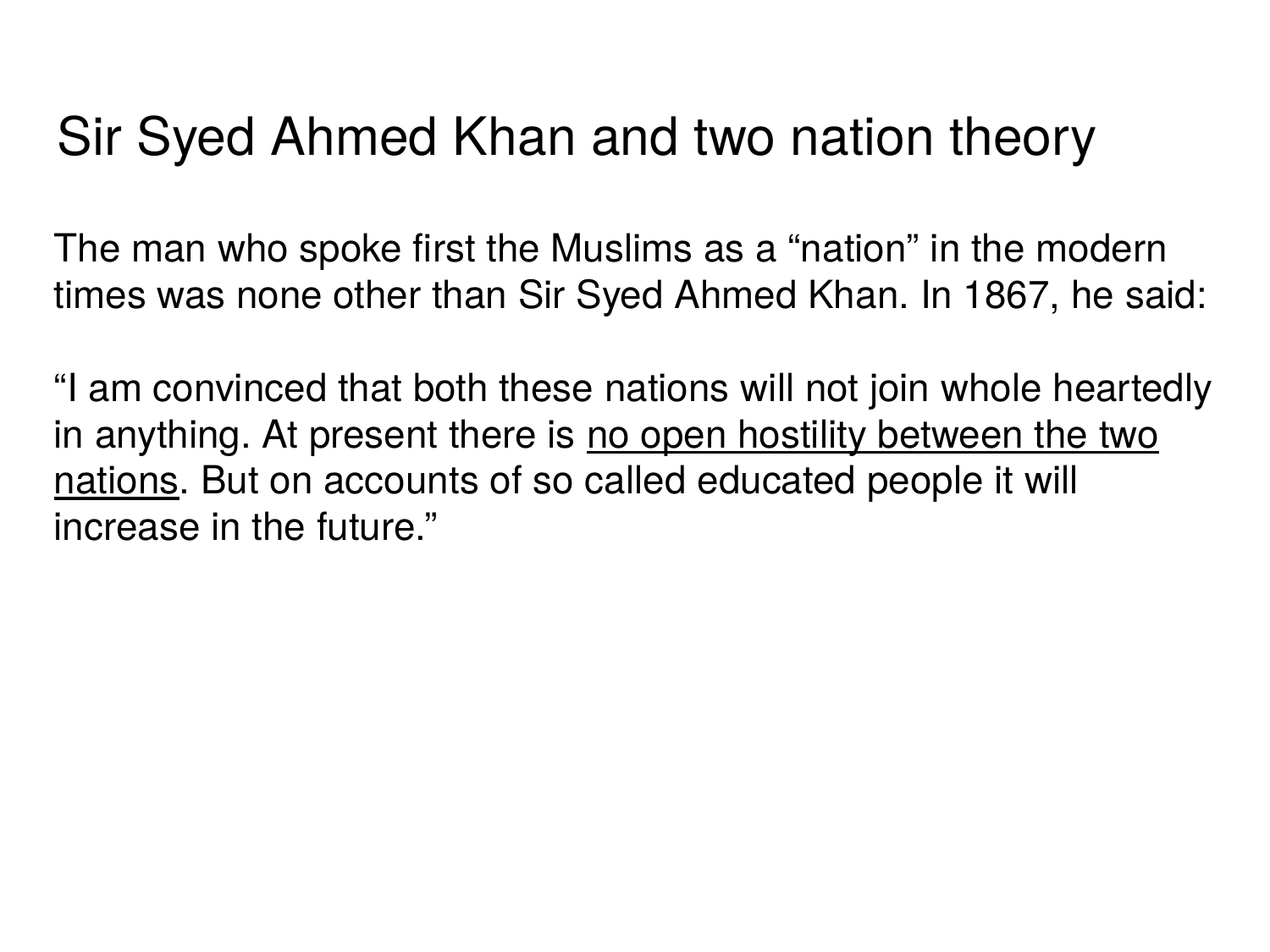

Sir Syed Ahmed Khan and two nation theory
The man who spoke first the Muslims as a “nation” in the modern times was none other than Sir Syed Ahmed Khan. In 1867, he said:

“I am convinced that both these nations will not join whole heartedly in anything. At present there is no open hostility between the two nations. But on accounts of so called educated people it will increase in the future.”